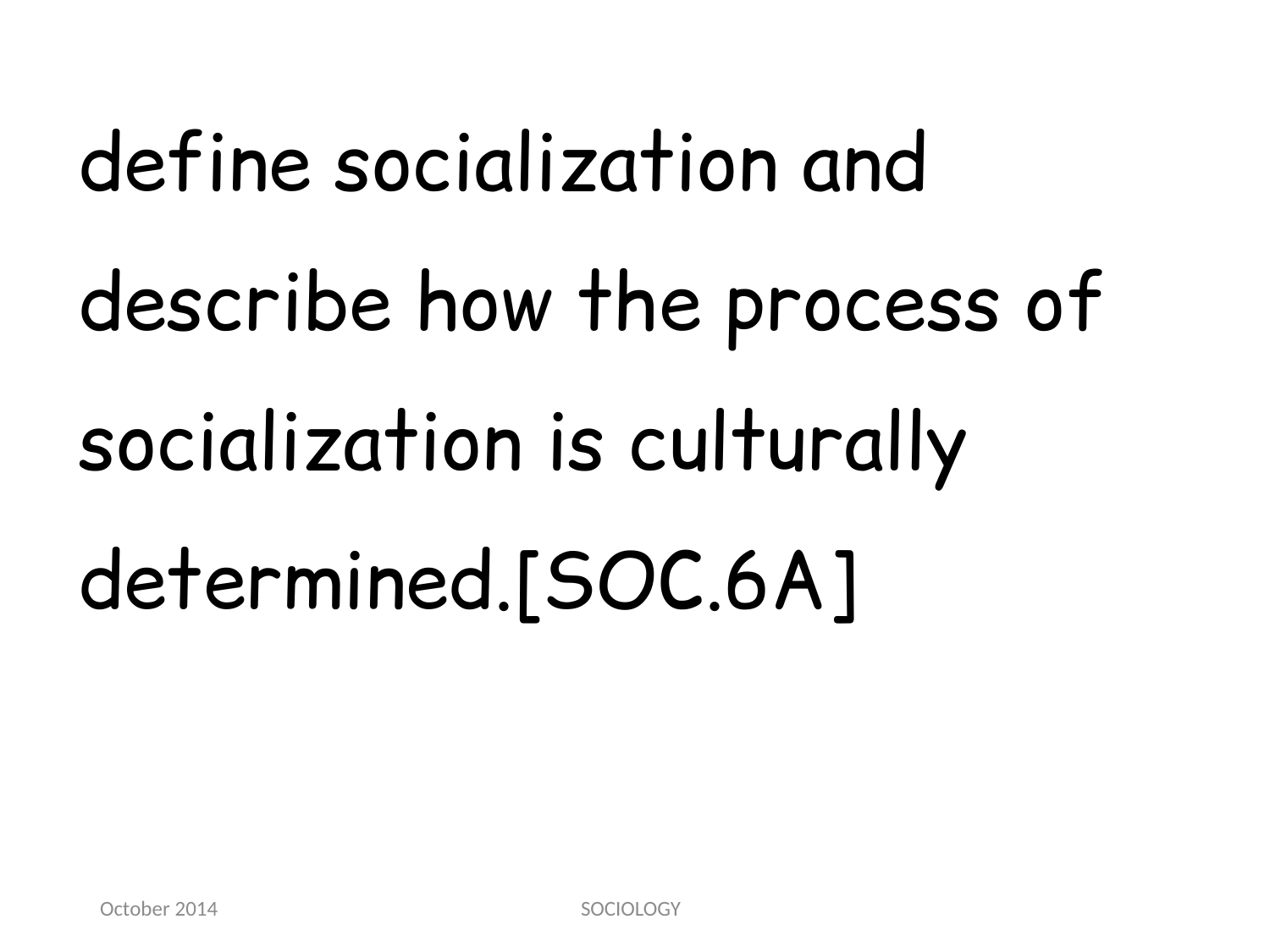

define socialization and describe how the process of socialization is culturally determined.[SOC.6A]
October 2014
SOCIOLOGY